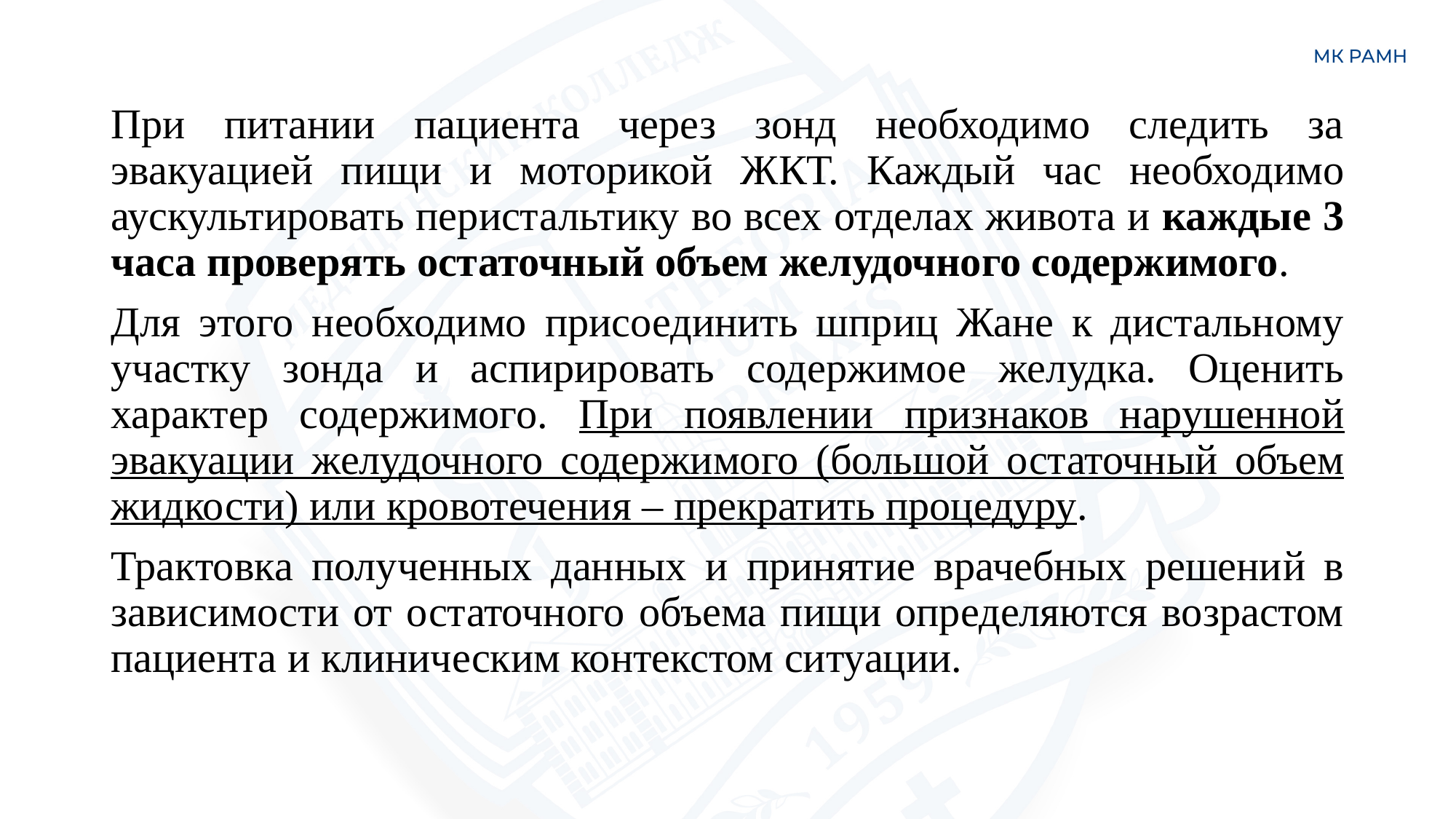

#
При питании пациента через зонд необходимо следить за эвакуацией пищи и моторикой ЖКТ. Каждый час необходимо аускультировать перистальтику во всех отделах живота и каждые 3 часа проверять остаточный объем желудочного содержимого.
Для этого необходимо присоединить шприц Жане к дистальному участку зонда и аспирировать содержимое желудка. Оценить характер содержимого. При появлении признаков нарушенной эвакуации желудочного содержимого (большой остаточный объем жидкости) или кровотечения – прекратить процедуру.
Трактовка полученных данных и принятие врачебных решений в зависимости от остаточного объема пищи определяются возрастом пациента и клиническим контекстом ситуации.